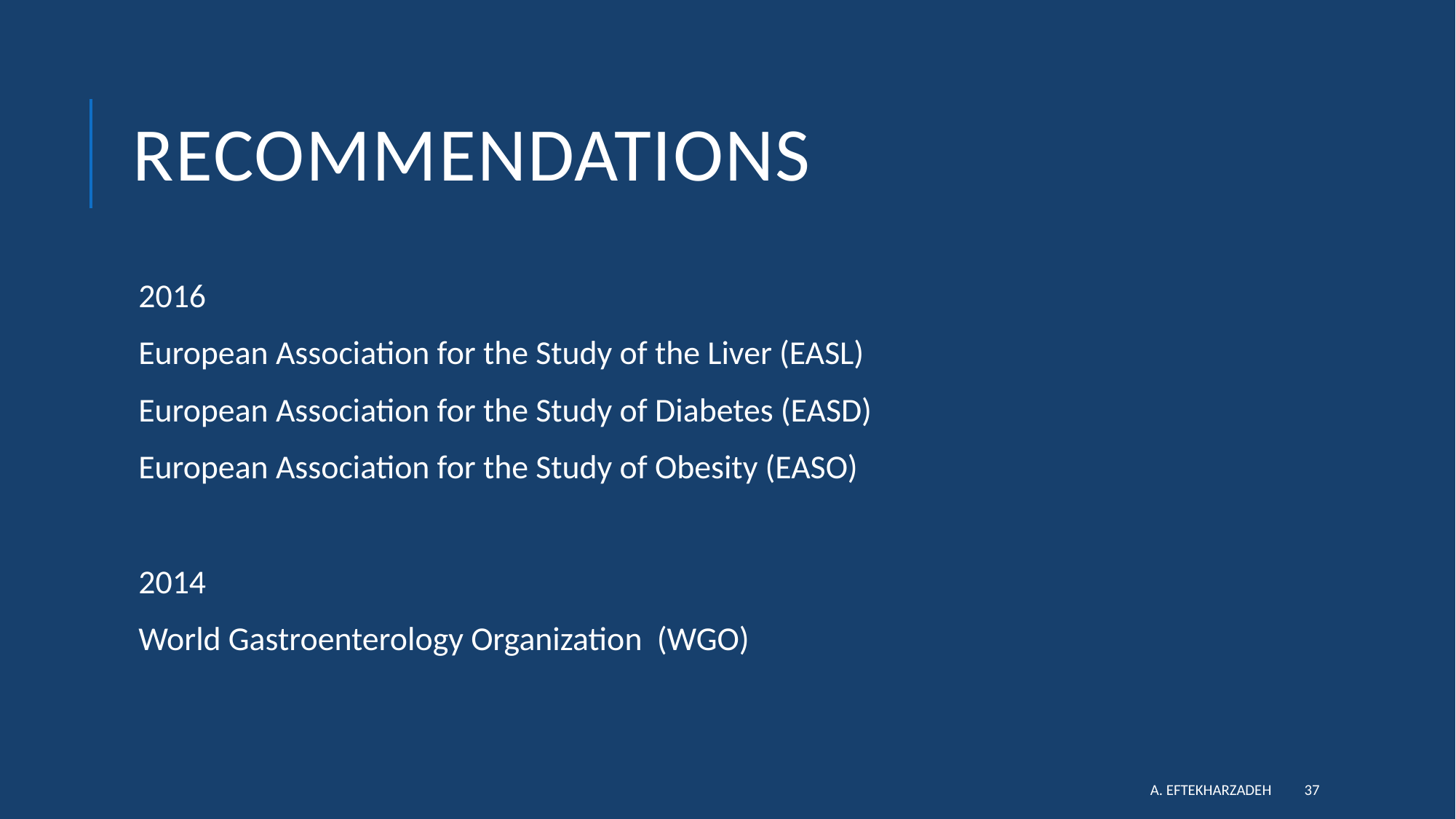

# recommendations
2016
European Association for the Study of the Liver (EASL)
European Association for the Study of Diabetes (EASD)
European Association for the Study of Obesity (EASO)

2014
World Gastroenterology Organization  (WGO)
A. Eftekharzadeh
37